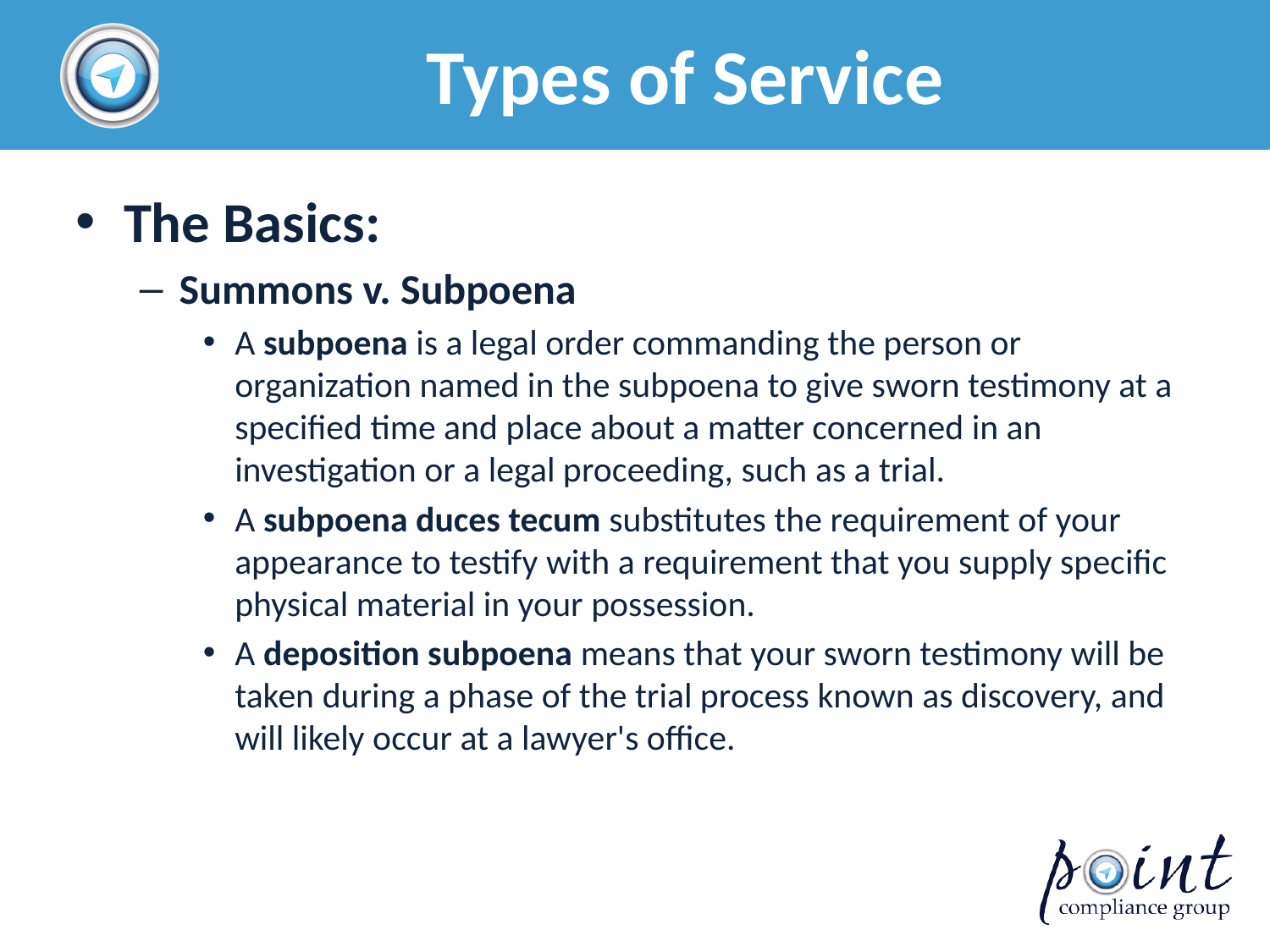

# Types of Service
The Basics:
Summons v. Subpoena
A subpoena is a legal order commanding the person or organization named in the subpoena to give sworn testimony at a specified time and place about a matter concerned in an investigation or a legal proceeding, such as a trial.
A subpoena duces tecum substitutes the requirement of your appearance to testify with a requirement that you supply specific physical material in your possession.
A deposition subpoena means that your sworn testimony will be taken during a phase of the trial process known as discovery, and will likely occur at a lawyer's office.